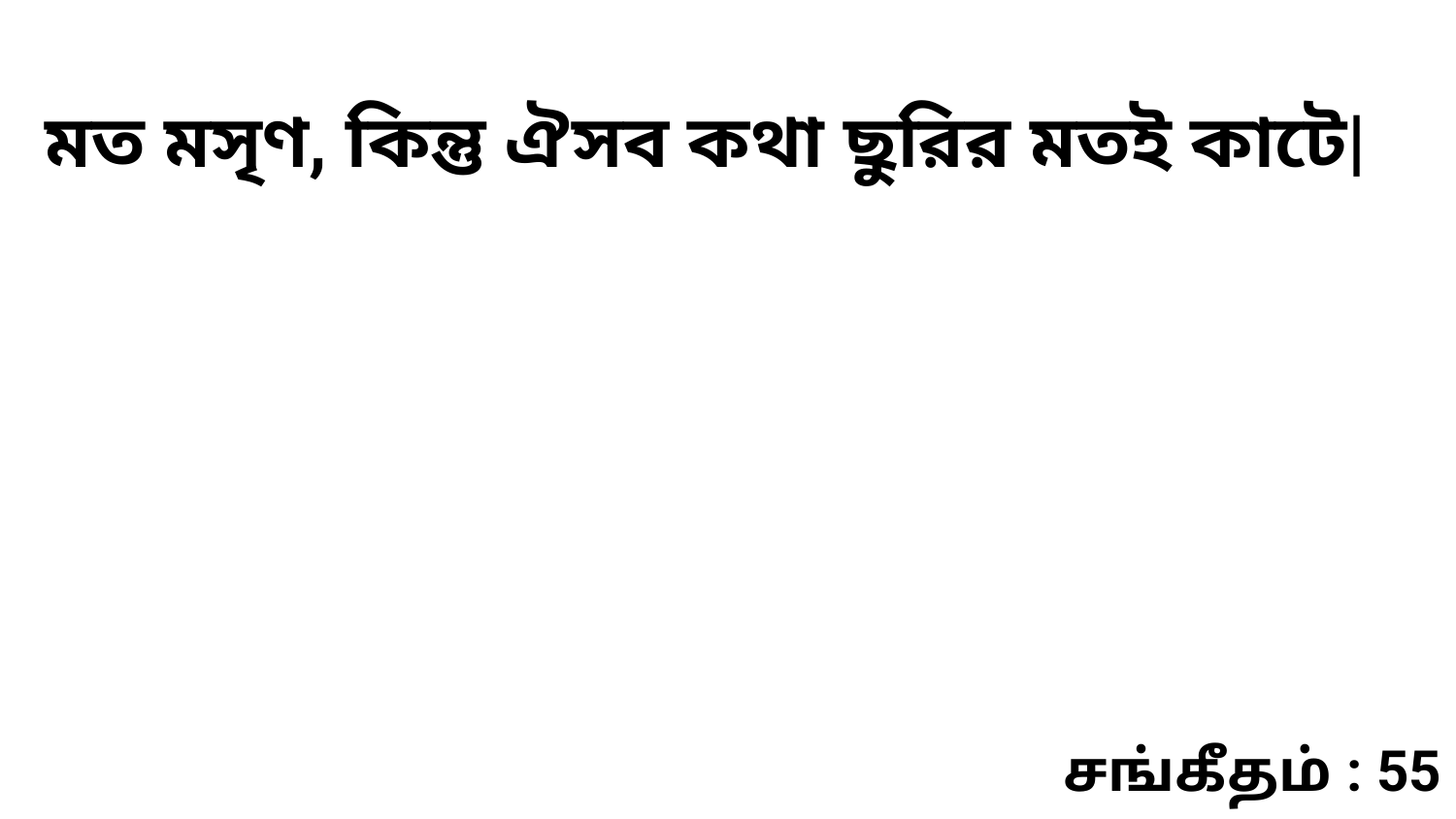

মত মসৃণ, কিন্তু ঐসব কথা ছুরির মতই কাটে|
சங்கீதம் : 55